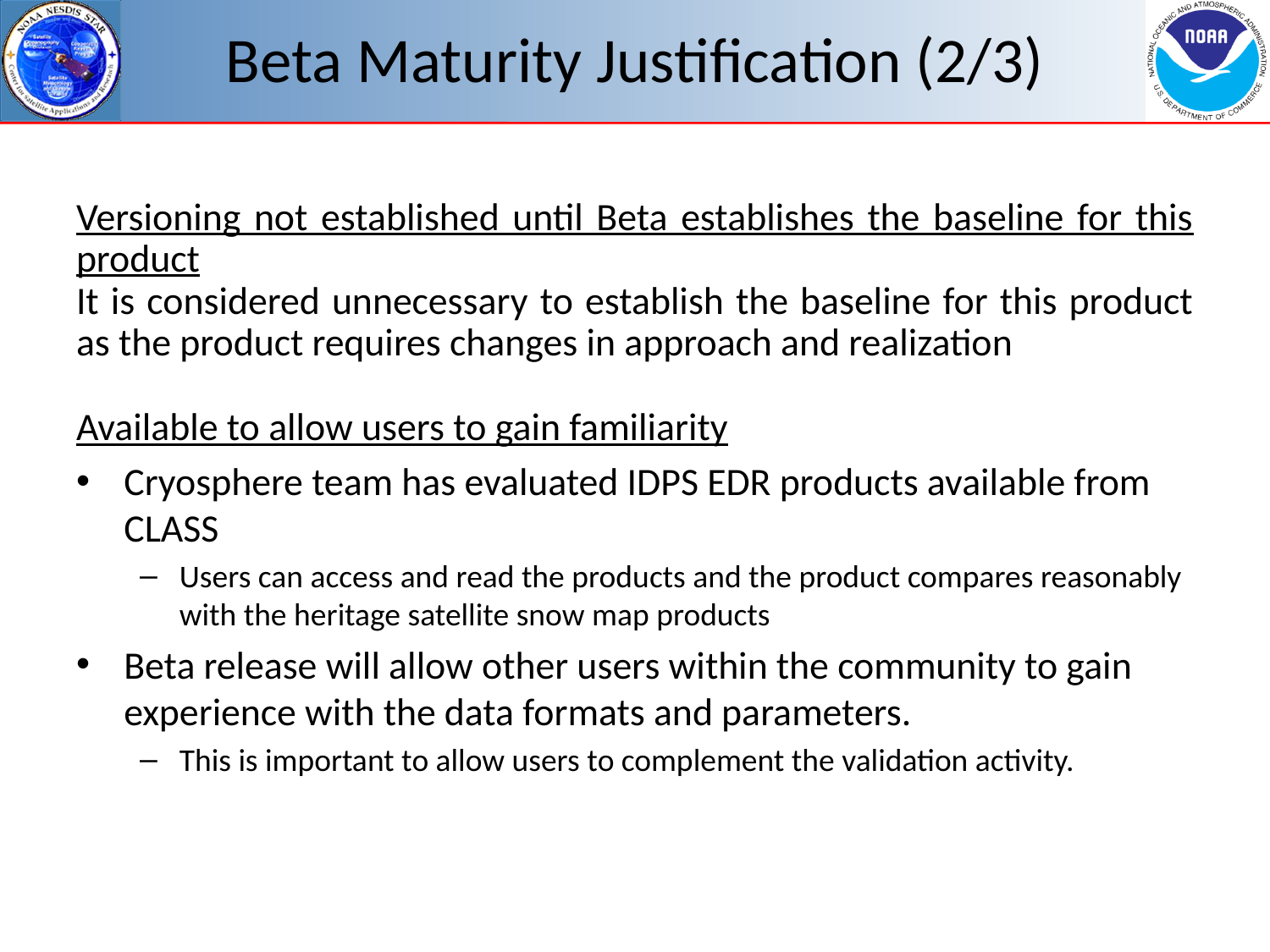

# Beta Maturity Justification (2/3)
Versioning not established until Beta establishes the baseline for this product
It is considered unnecessary to establish the baseline for this product as the product requires changes in approach and realization

Available to allow users to gain familiarity
Cryosphere team has evaluated IDPS EDR products available from CLASS
Users can access and read the products and the product compares reasonably with the heritage satellite snow map products
Beta release will allow other users within the community to gain experience with the data formats and parameters.
This is important to allow users to complement the validation activity.